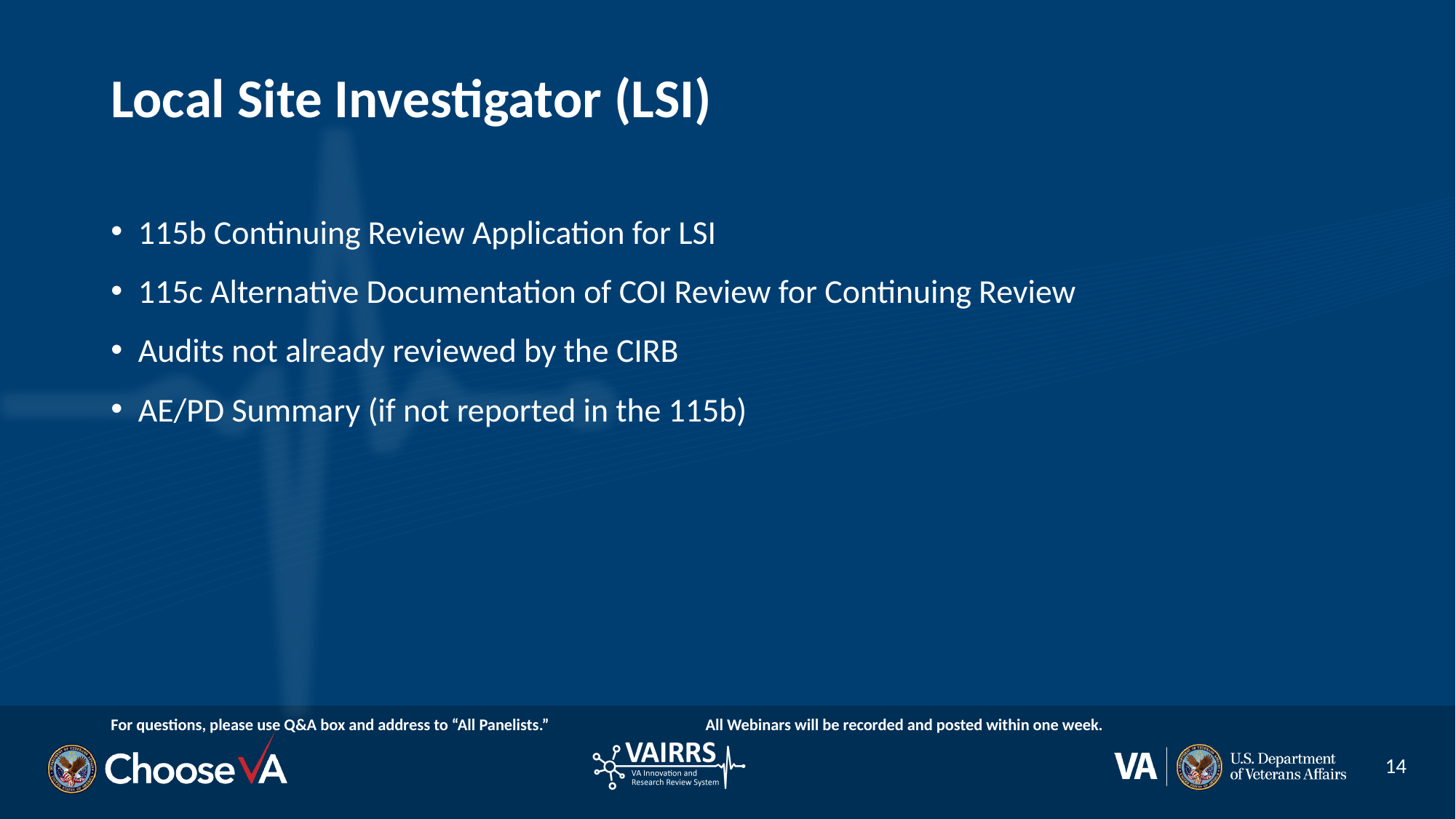

# Local Site Investigator (LSI)
115b Continuing Review Application for LSI
115c Alternative Documentation of COI Review for Continuing Review
Audits not already reviewed by the CIRB
AE/PD Summary (if not reported in the 115b)
For questions, please use Q&A box and address to “All Panelists.”                                           All Webinars will be recorded and posted within one week.